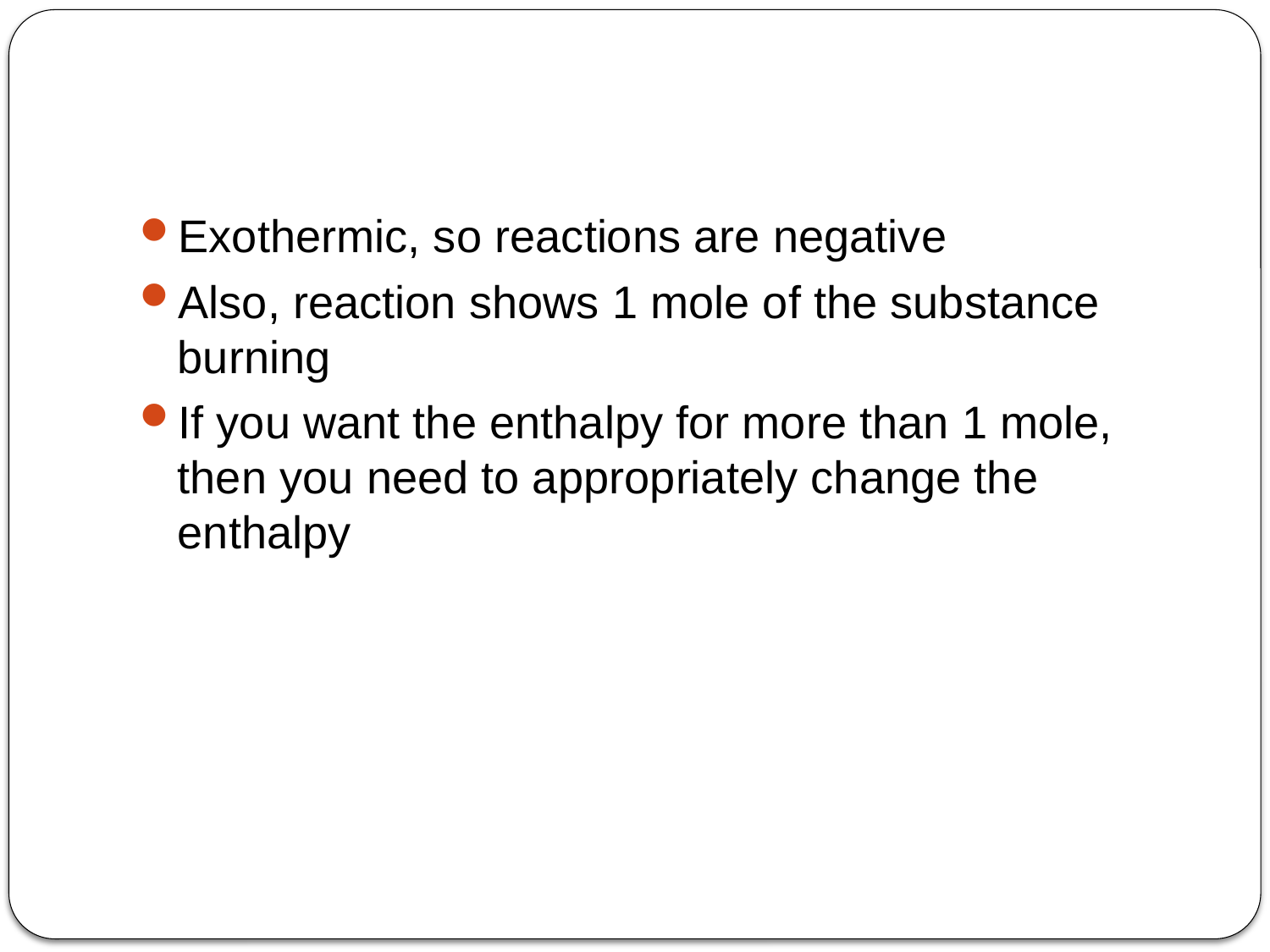

#
Exothermic, so reactions are negative
Also, reaction shows 1 mole of the substance burning
If you want the enthalpy for more than 1 mole, then you need to appropriately change the enthalpy